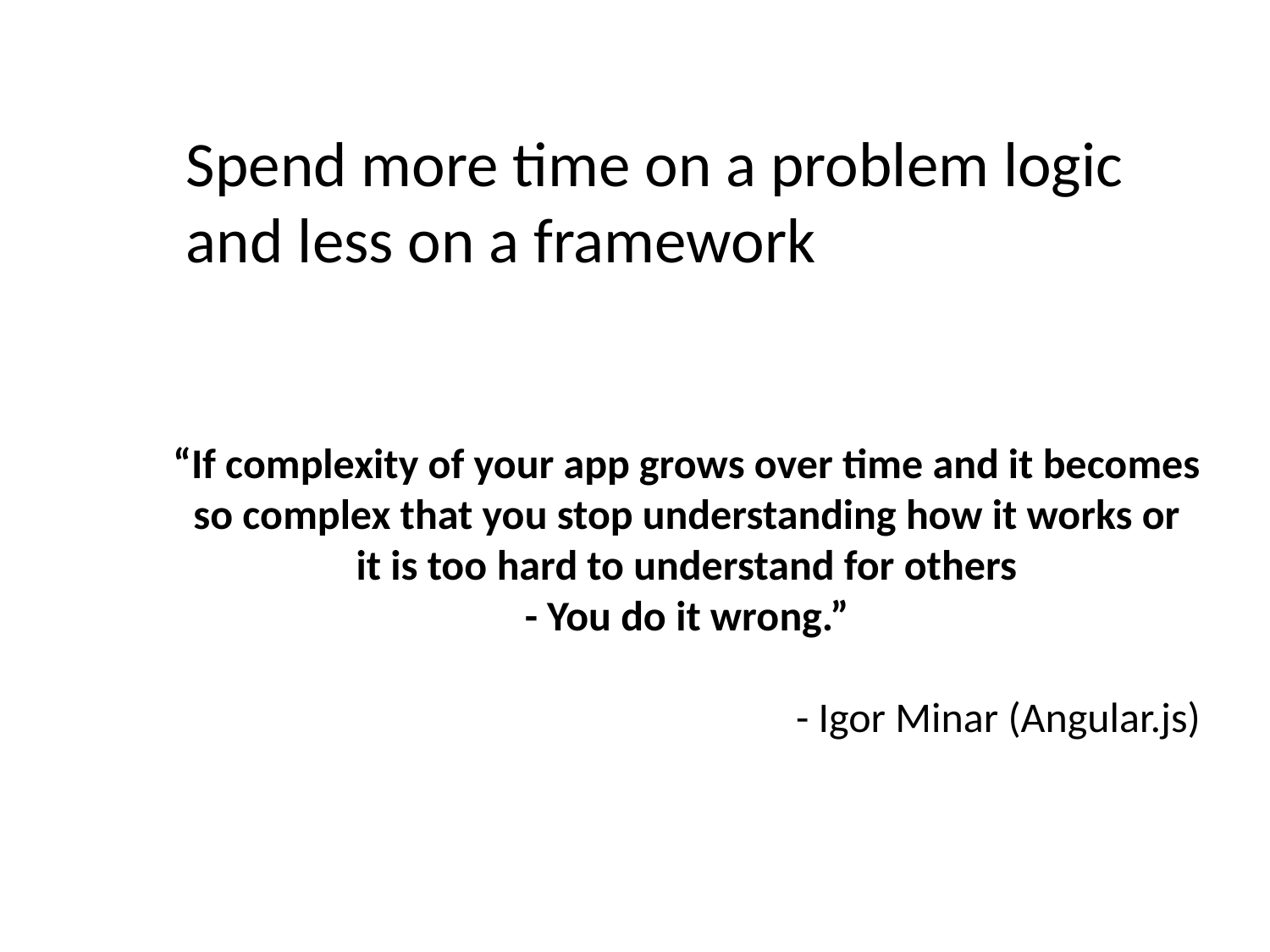

Spend more time on a problem logic and less on a framework
“If complexity of your app grows over time and it becomes
so complex that you stop understanding how it works or
it is too hard to understand for others
- You do it wrong.”

                                                   - Igor Minar (Angular.js)